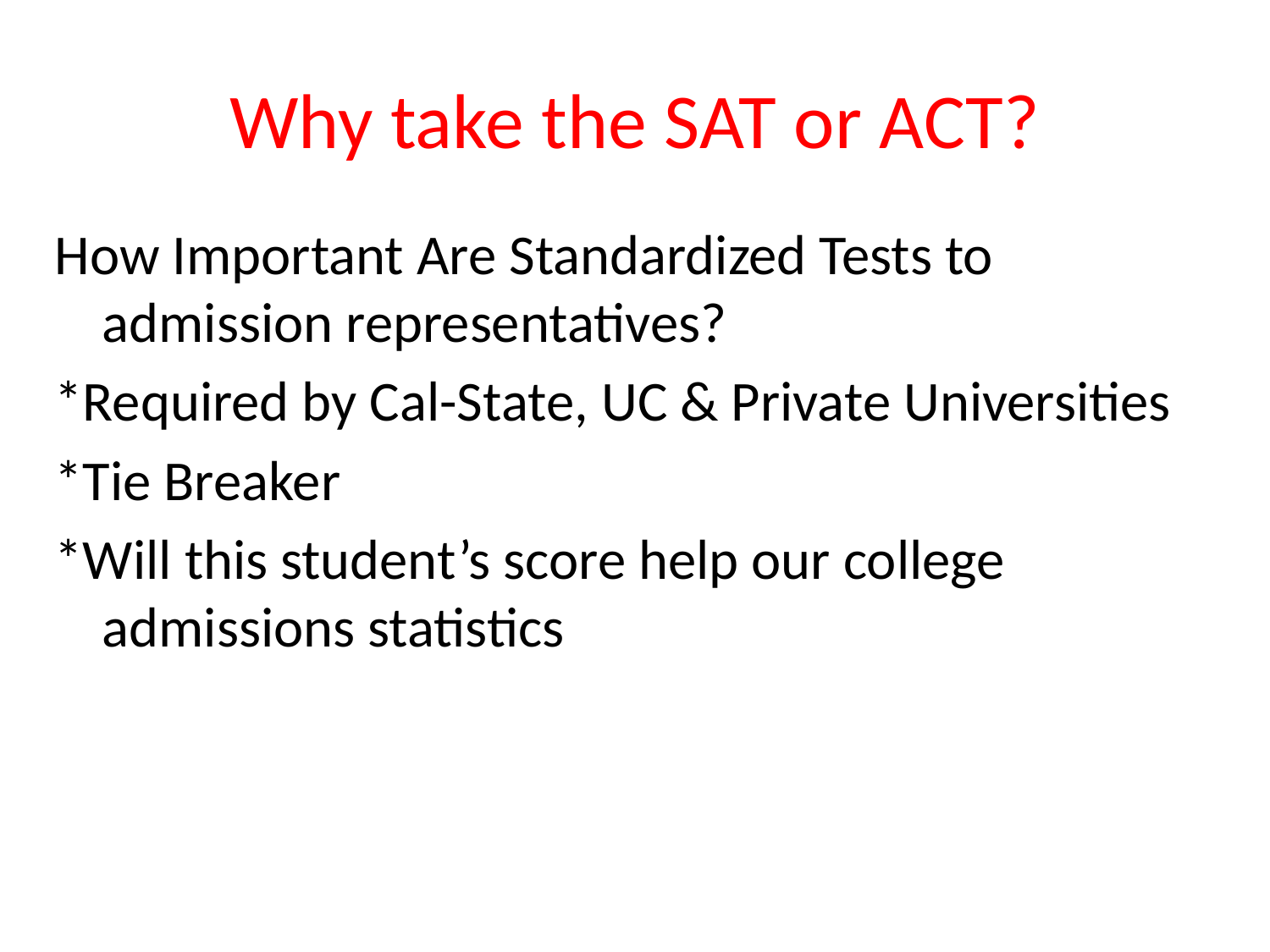

# Why take the SAT or ACT?
How Important Are Standardized Tests to admission representatives?
*Required by Cal-State, UC & Private Universities
*Tie Breaker
*Will this student’s score help our college admissions statistics